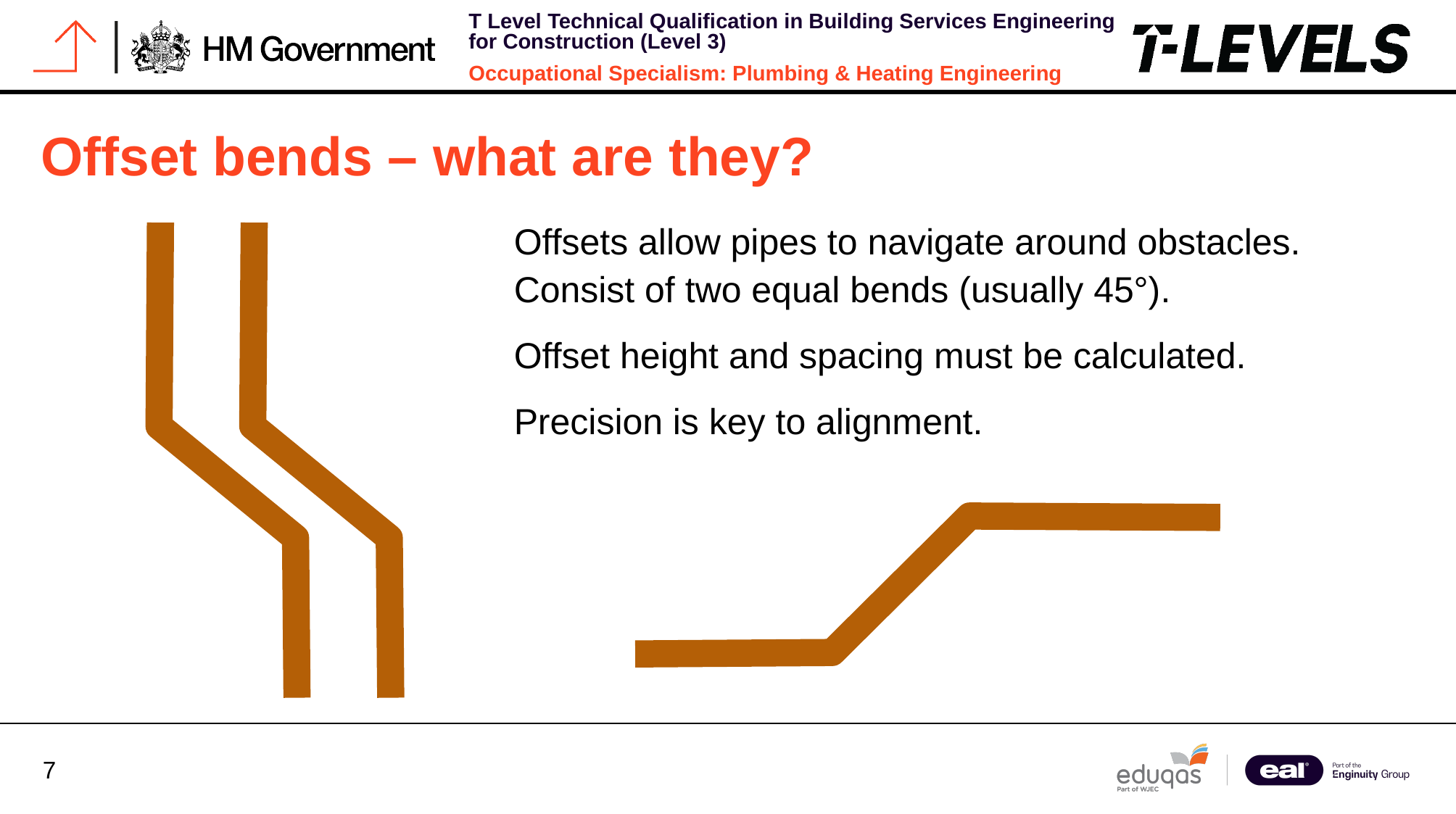

# Offset bends – what are they?
Offsets allow pipes to navigate around obstacles. Consist of two equal bends (usually 45°).
Offset height and spacing must be calculated.
Precision is key to alignment.